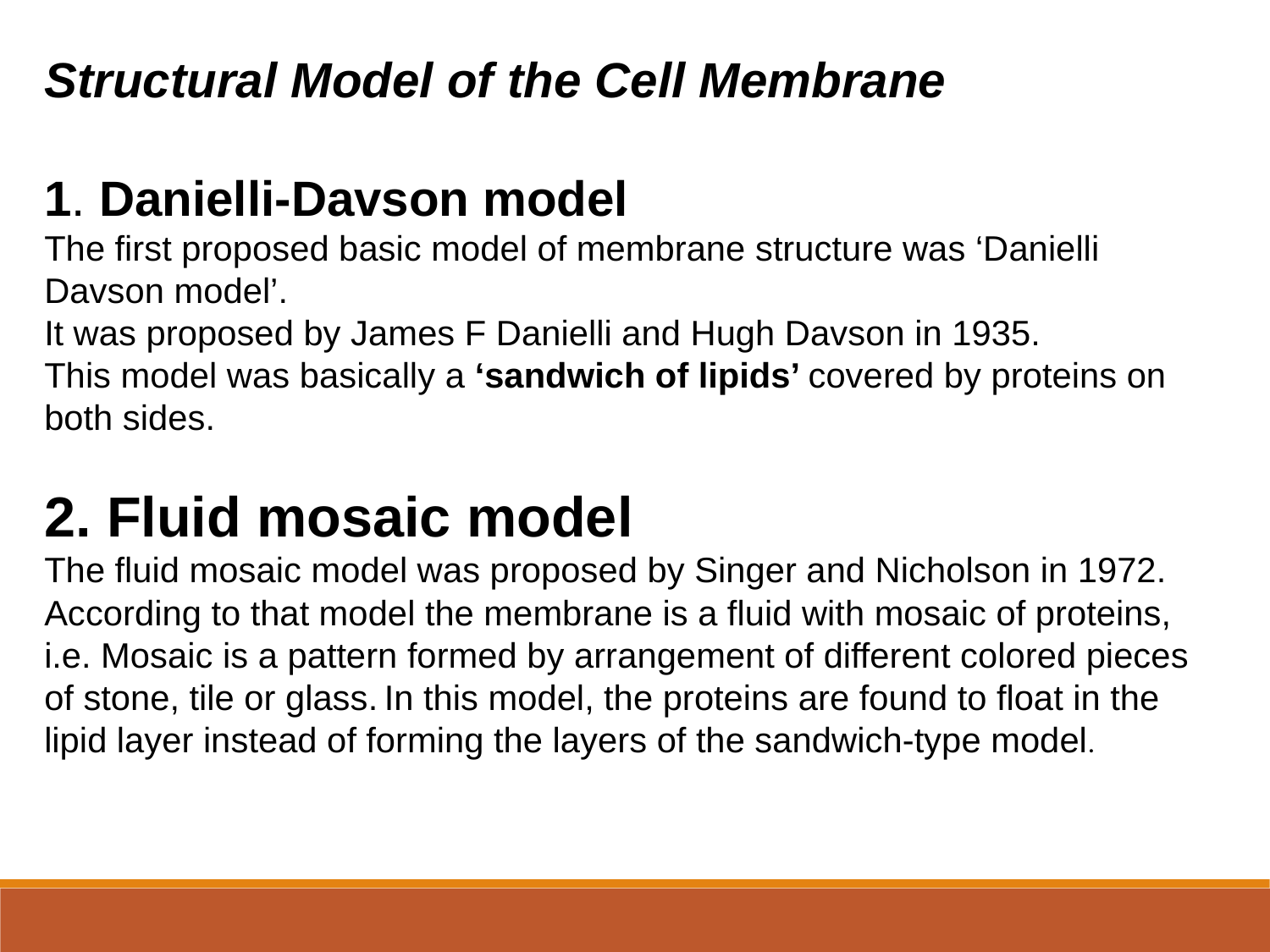

Structural Model of the Cell Membrane

1. Danielli-Davson model
The first proposed basic model of membrane structure was ‘Danielli Davson model’.
It was proposed by James F Danielli and Hugh Davson in 1935.
This model was basically a ‘sandwich of lipids’ covered by proteins on both sides.

2. Fluid mosaic model
The fluid mosaic model was proposed by Singer and Nicholson in 1972. According to that model the membrane is a fluid with mosaic of proteins, i.e. Mosaic is a pattern formed by arrangement of different colored pieces of stone, tile or glass. In this model, the proteins are found to float in the lipid layer instead of forming the layers of the sandwich-type model.